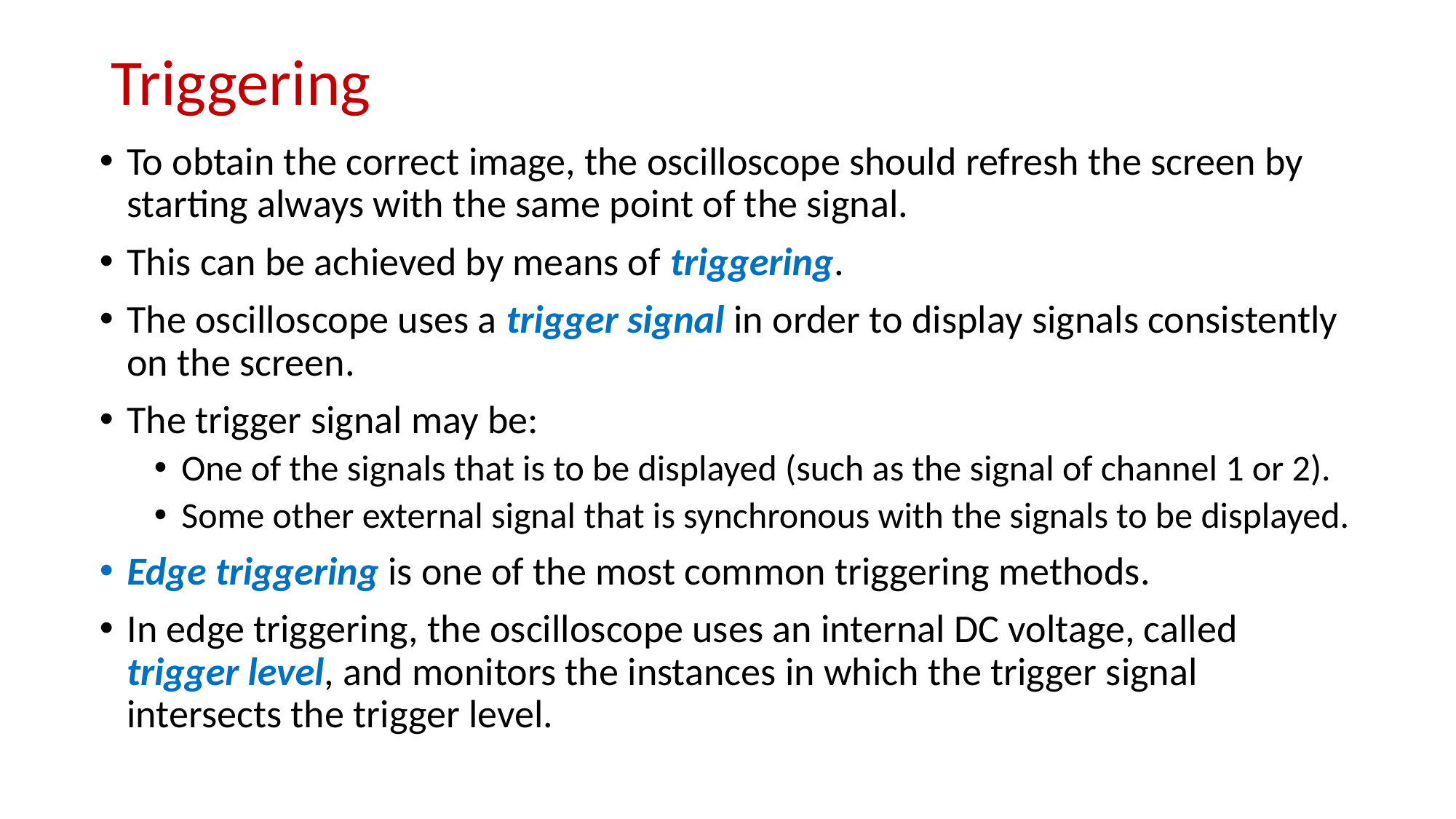

# Triggering
To obtain the correct image, the oscilloscope should refresh the screen by starting always with the same point of the signal.
This can be achieved by means of triggering.
The oscilloscope uses a trigger signal in order to display signals consistently on the screen.
The trigger signal may be:
One of the signals that is to be displayed (such as the signal of channel 1 or 2).
Some other external signal that is synchronous with the signals to be displayed.
Edge triggering is one of the most common triggering methods.
In edge triggering, the oscilloscope uses an internal DC voltage, called trigger level, and monitors the instances in which the trigger signal intersects the trigger level.